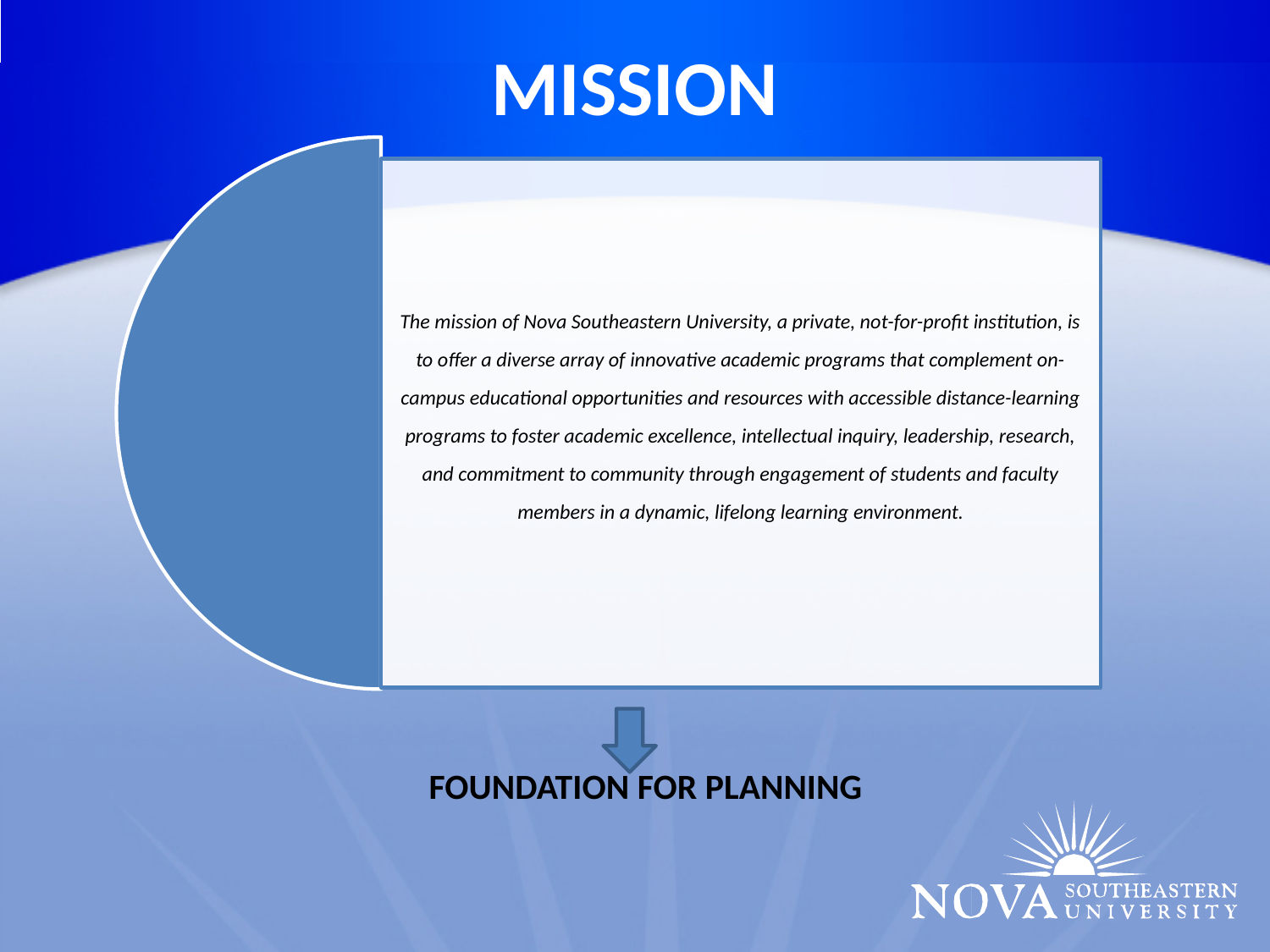

# Mission

foundation for planning

The mission of Nova Southeastern University, a private, not-for-profit institution, is to offer a diverse array of innovative academic programs that complement on-campus educational opportunities and resources with accessible distance-learning programs to foster academic excellence, intellectual inquiry, leadership, research, and commitment to community through engagement of students and faculty members in a dynamic, lifelong learning environment.